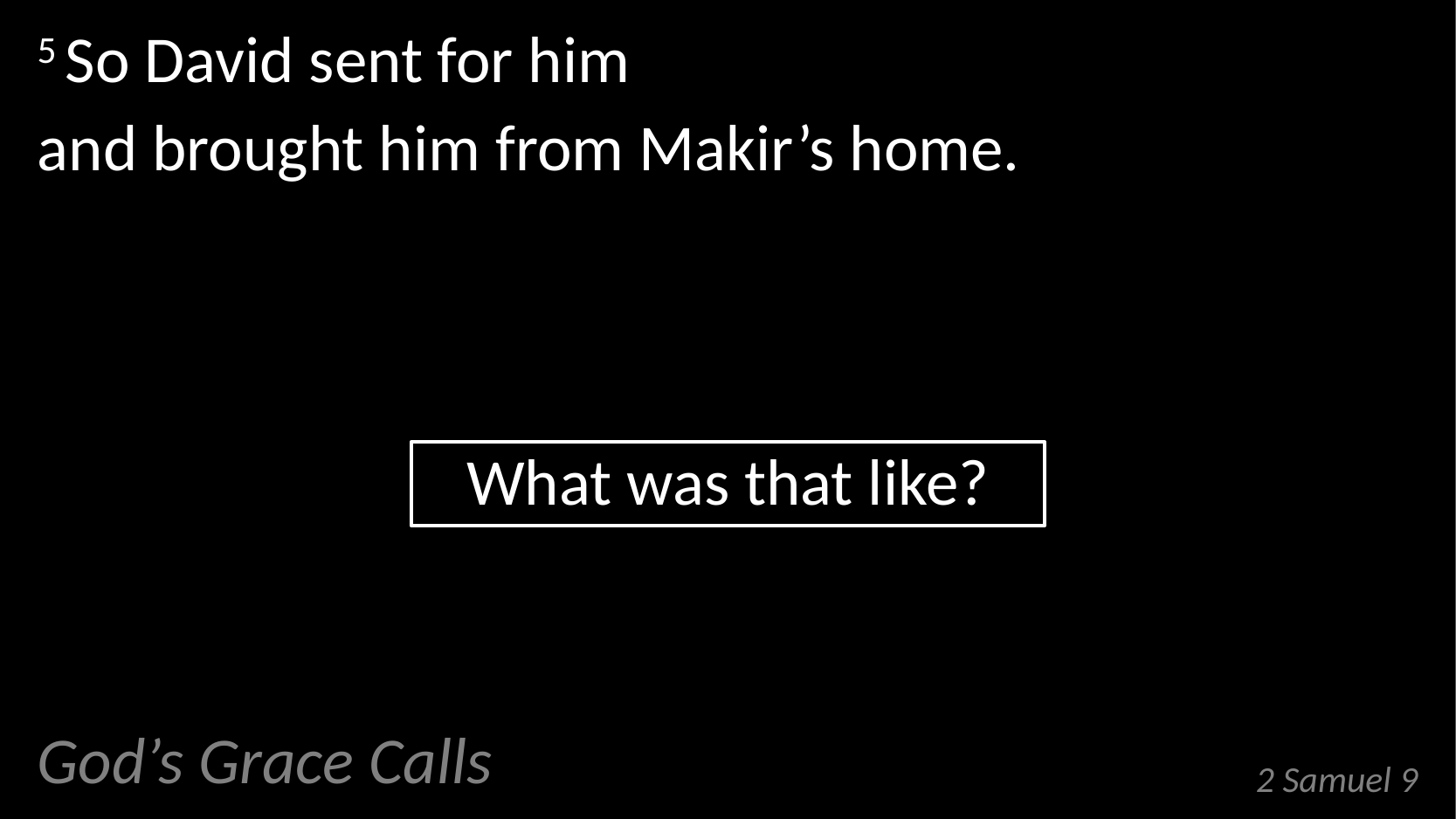

5 So David sent for him
and brought him from Makir’s home.
What was that like?
God’s Grace Calls
# 2 Samuel 9